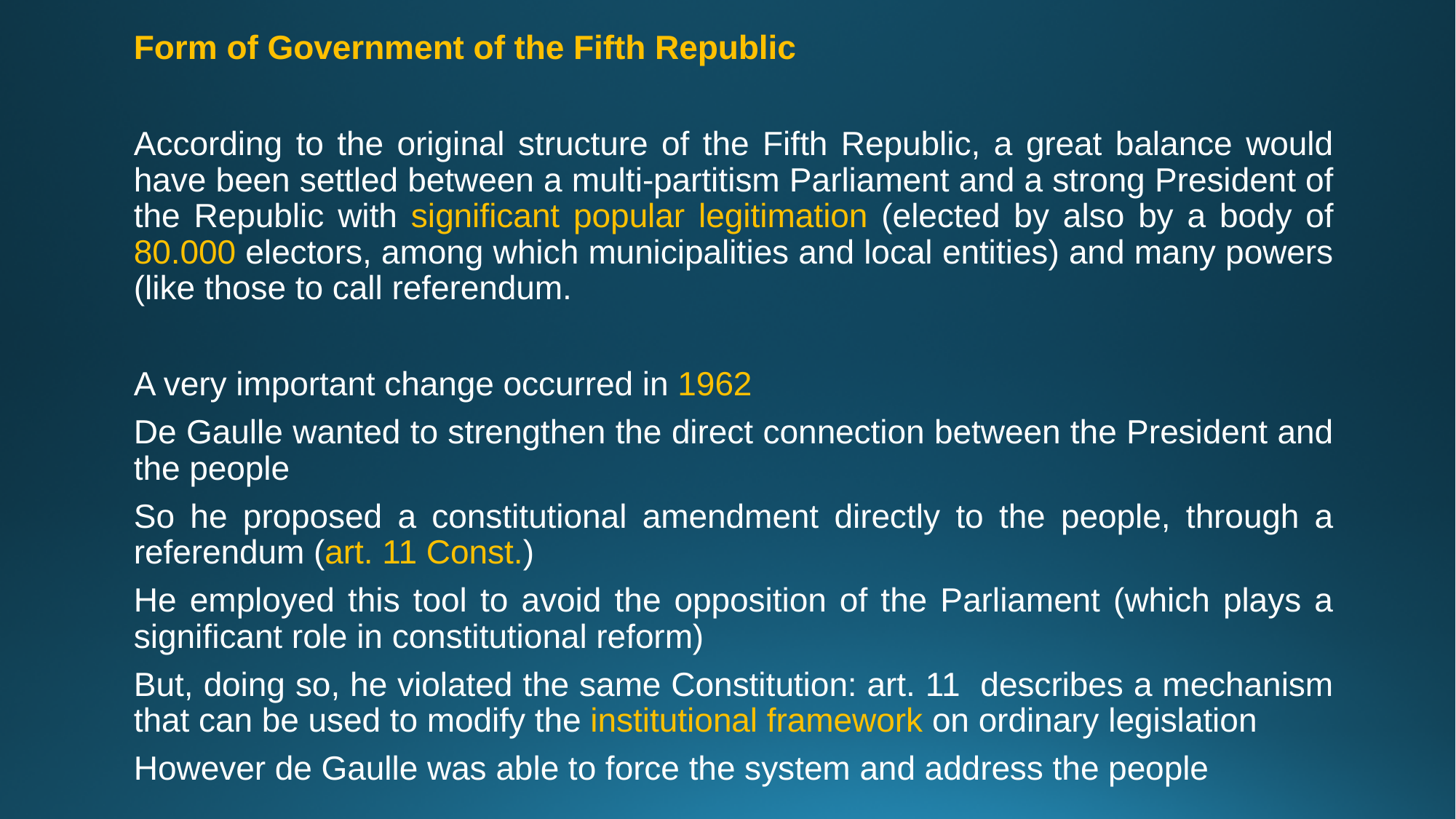

Form of Government of the Fifth Republic

According to the original structure of the Fifth Republic, a great balance would have been settled between a multi-partitism Parliament and a strong President of the Republic with significant popular legitimation (elected by also by a body of 80.000 electors, among which municipalities and local entities) and many powers (like those to call referendum.

A very important change occurred in 1962
De Gaulle wanted to strengthen the direct connection between the President and the people
So he proposed a constitutional amendment directly to the people, through a referendum (art. 11 Const.)
He employed this tool to avoid the opposition of the Parliament (which plays a significant role in constitutional reform)
But, doing so, he violated the same Constitution: art. 11  describes a mechanism that can be used to modify the institutional framework on ordinary legislation
However de Gaulle was able to force the system and address the people